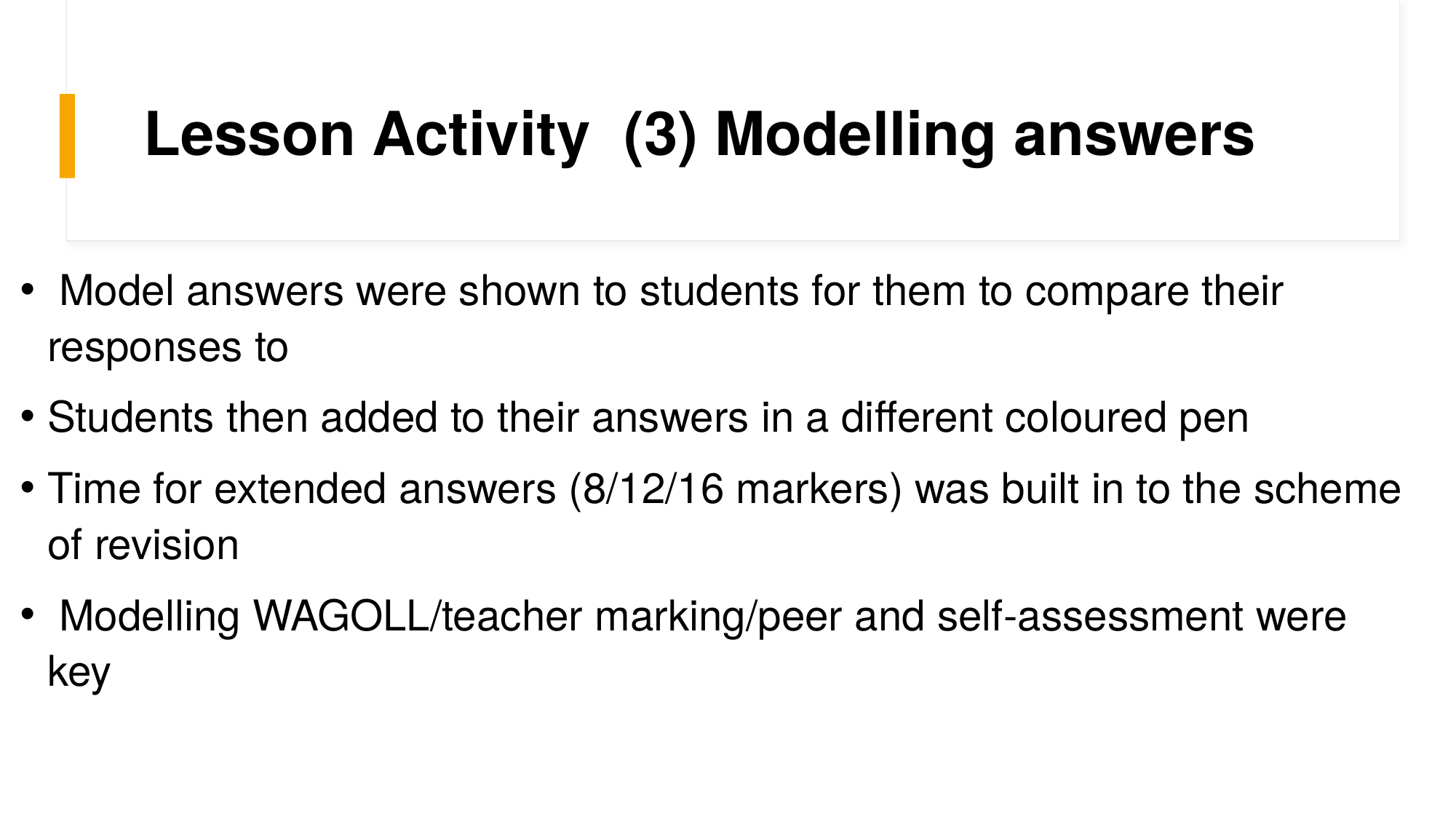

# Lesson Activity  (3) Modelling answers
 Model answers were shown to students for them to compare their responses to
Students then added to their answers in a different coloured pen
Time for extended answers (8/12/16 markers) was built in to the scheme of revision
 Modelling WAGOLL/teacher marking/peer and self-assessment were key